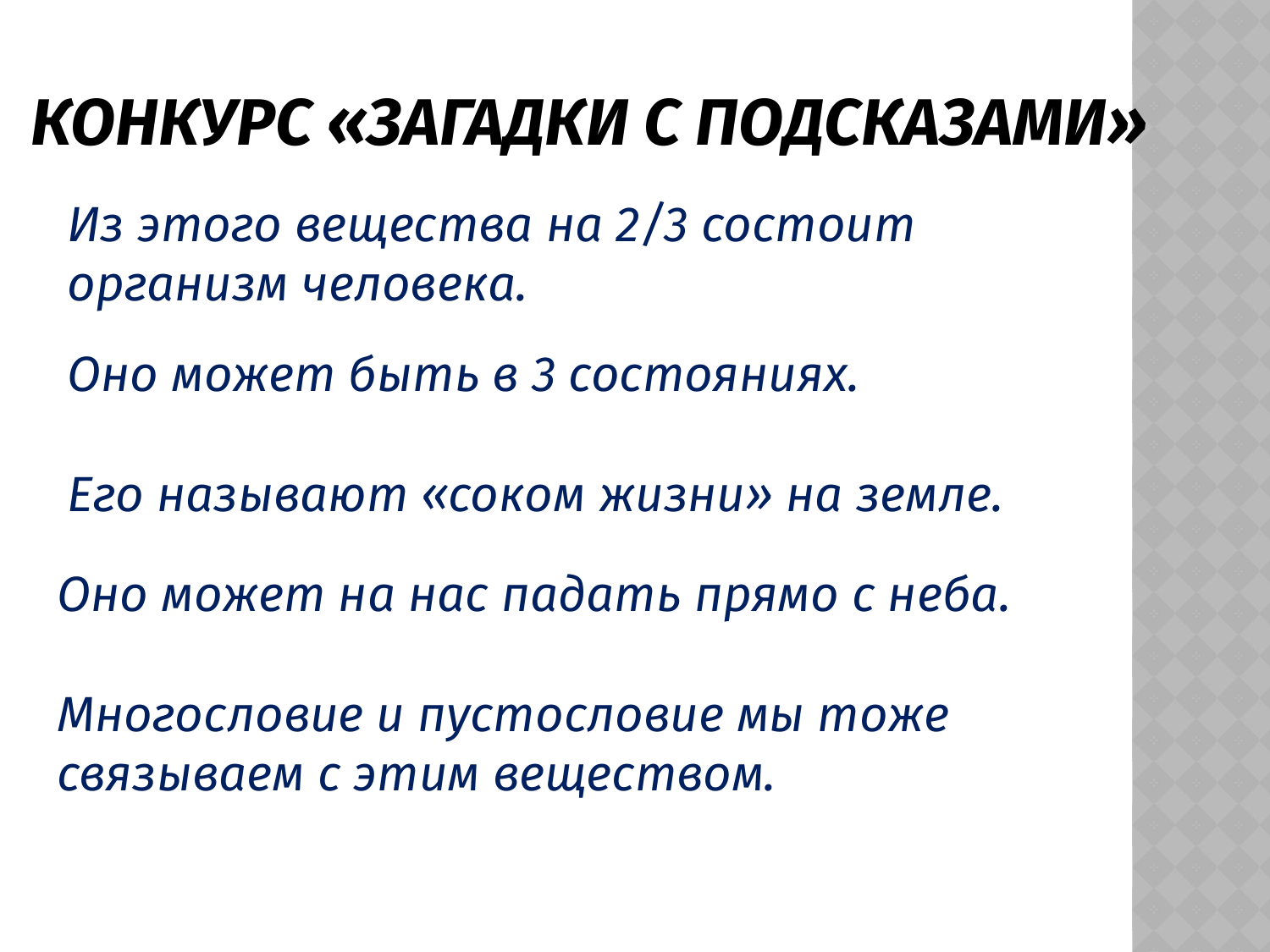

# Конкурс «Загадки с подсказами»
Из этого вещества на 2/3 состоит организм человека.
Оно может быть в 3 состояниях.
Его называют «соком жизни» на земле.
Оно может на нас падать прямо с неба.
Многословие и пустословие мы тоже связываем с этим веществом.